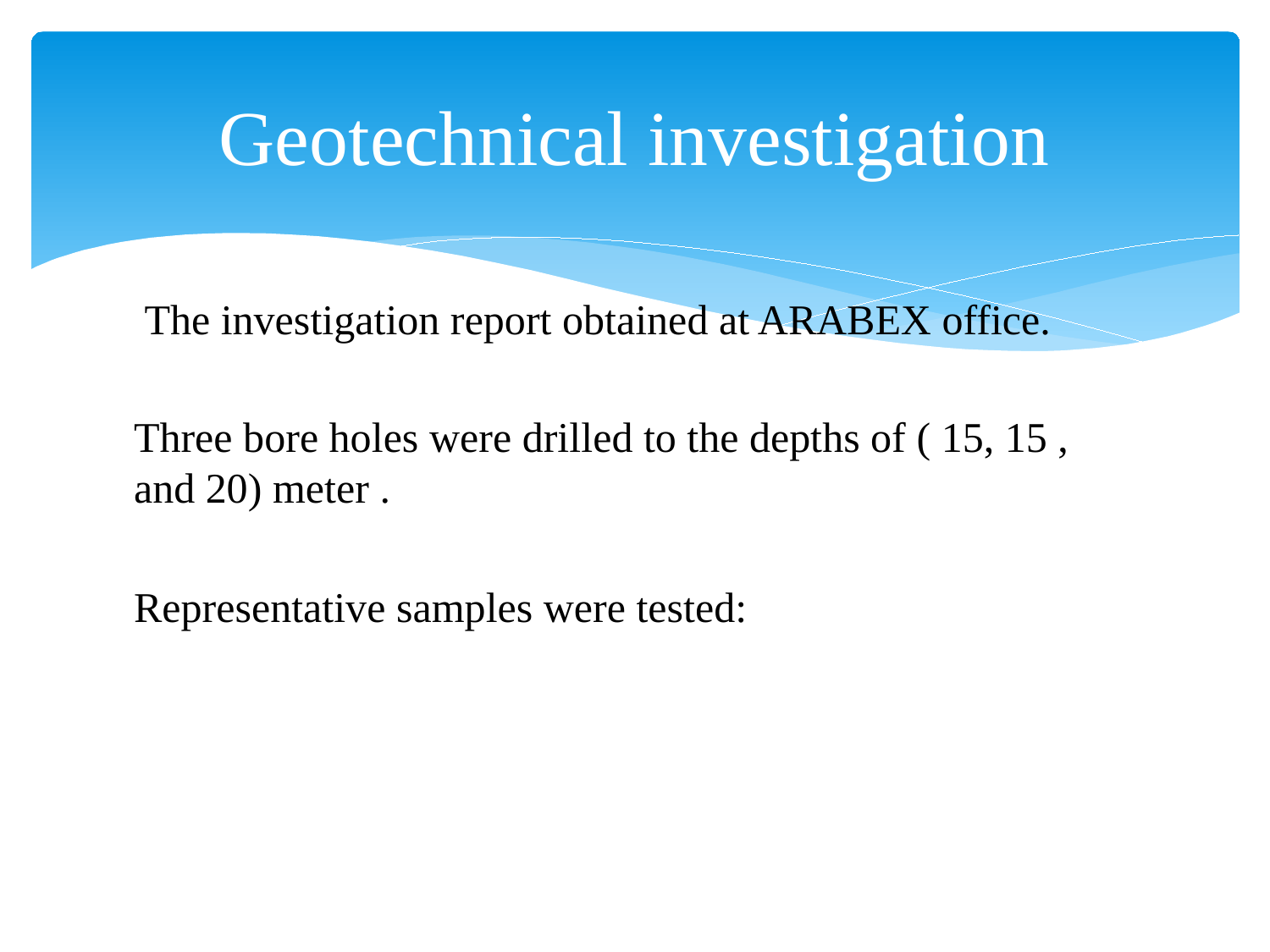

# Geotechnical investigation
 The investigation report obtained at ARABEX office.

Three bore holes were drilled to the depths of ( 15, 15 , and 20) meter .

Representative samples were tested: